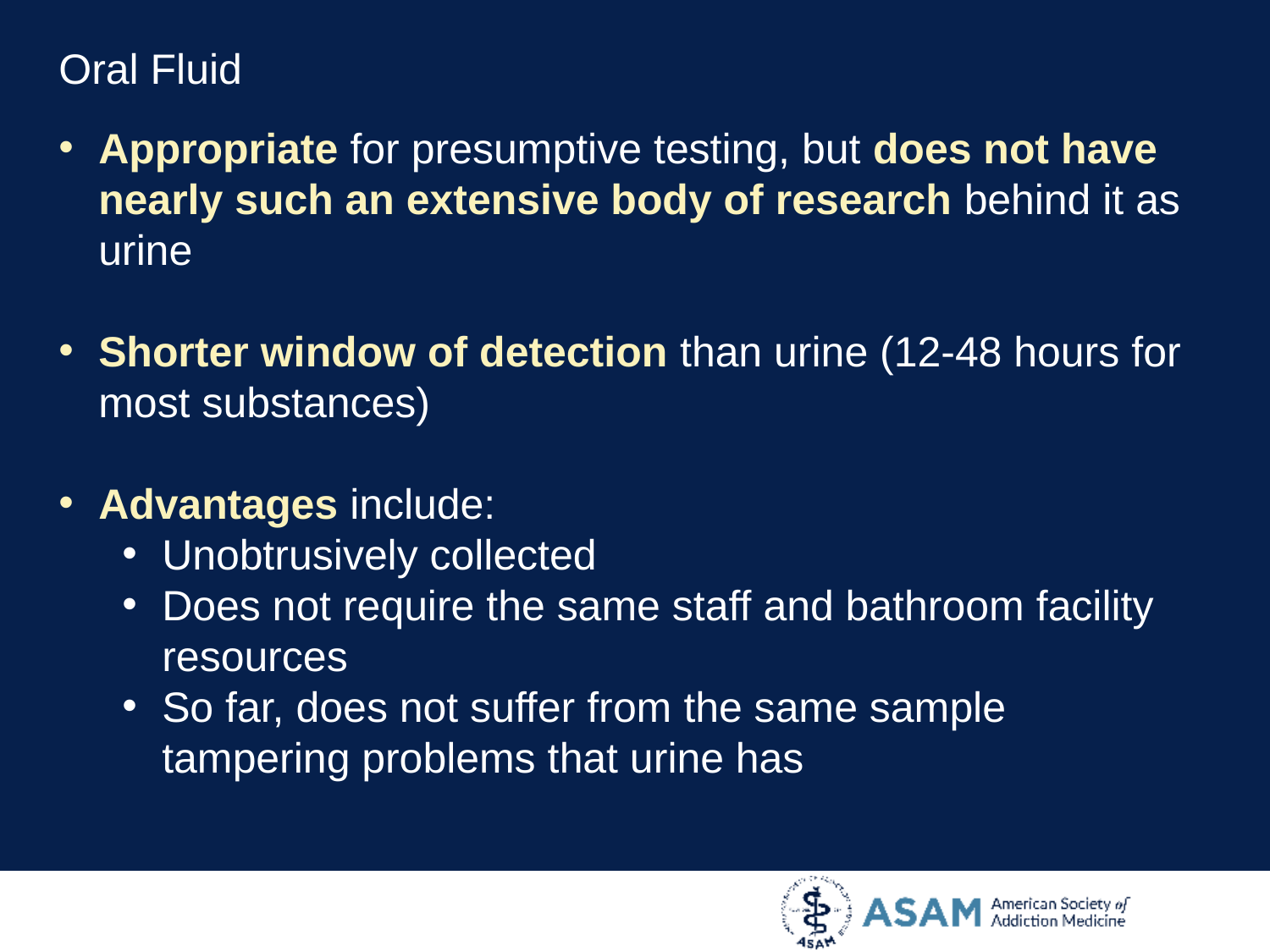

Oral Fluid
Appropriate for presumptive testing, but does not have nearly such an extensive body of research behind it as urine

Shorter window of detection than urine (12-48 hours for most substances)

Advantages include:
Unobtrusively collected
Does not require the same staff and bathroom facility resources
So far, does not suffer from the same sample tampering problems that urine has